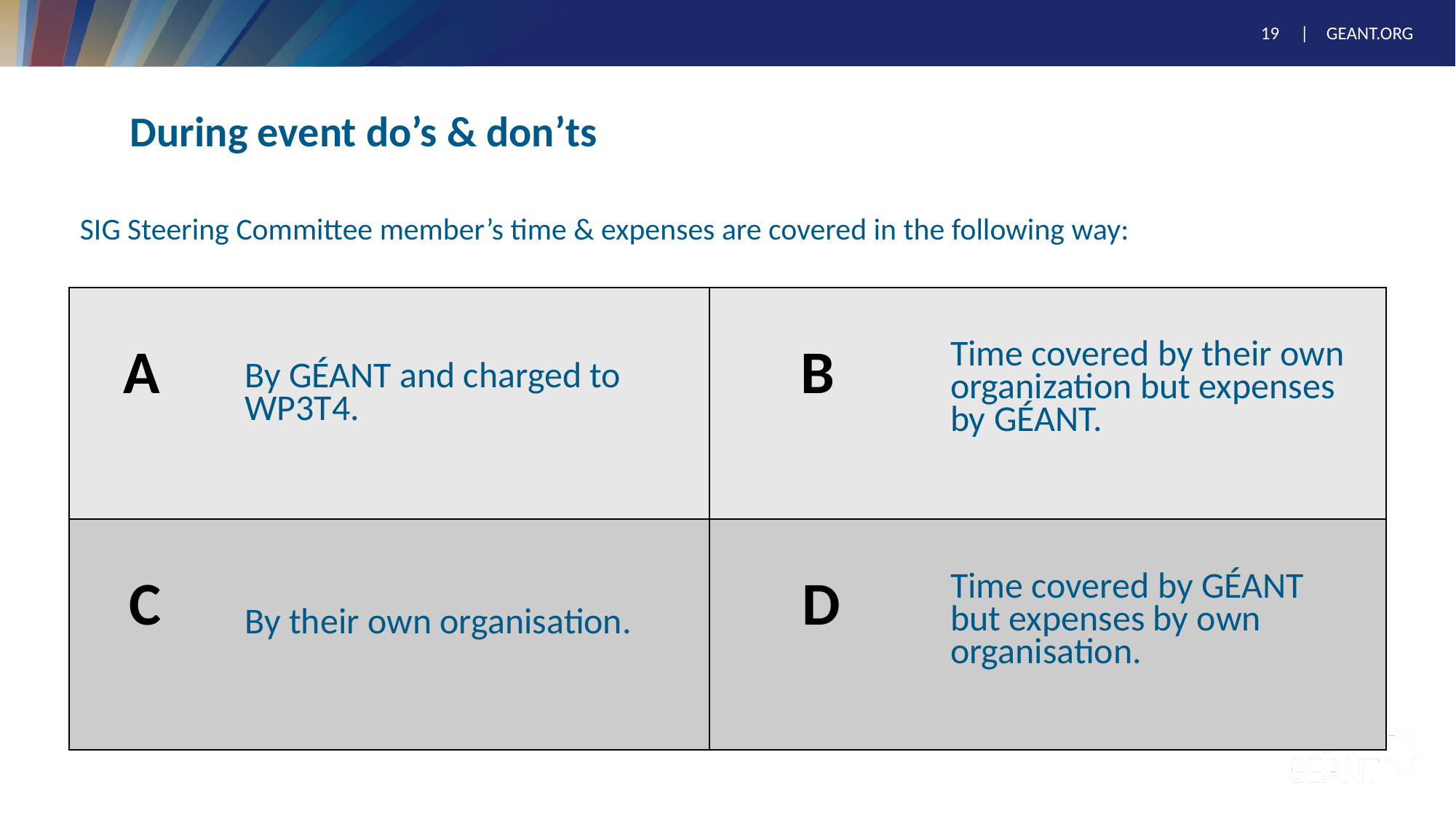

# During event do’s & don’ts
SIG Steering Committee member’s time & expenses are covered in the following way:

| A | B |
| --- | --- |
| C | D |
Time covered by their own organization but expenses by GÉANT.

By GÉANT and charged to WP3T4.
Time covered by GÉANT but expenses by own organisation.

By their own organisation.